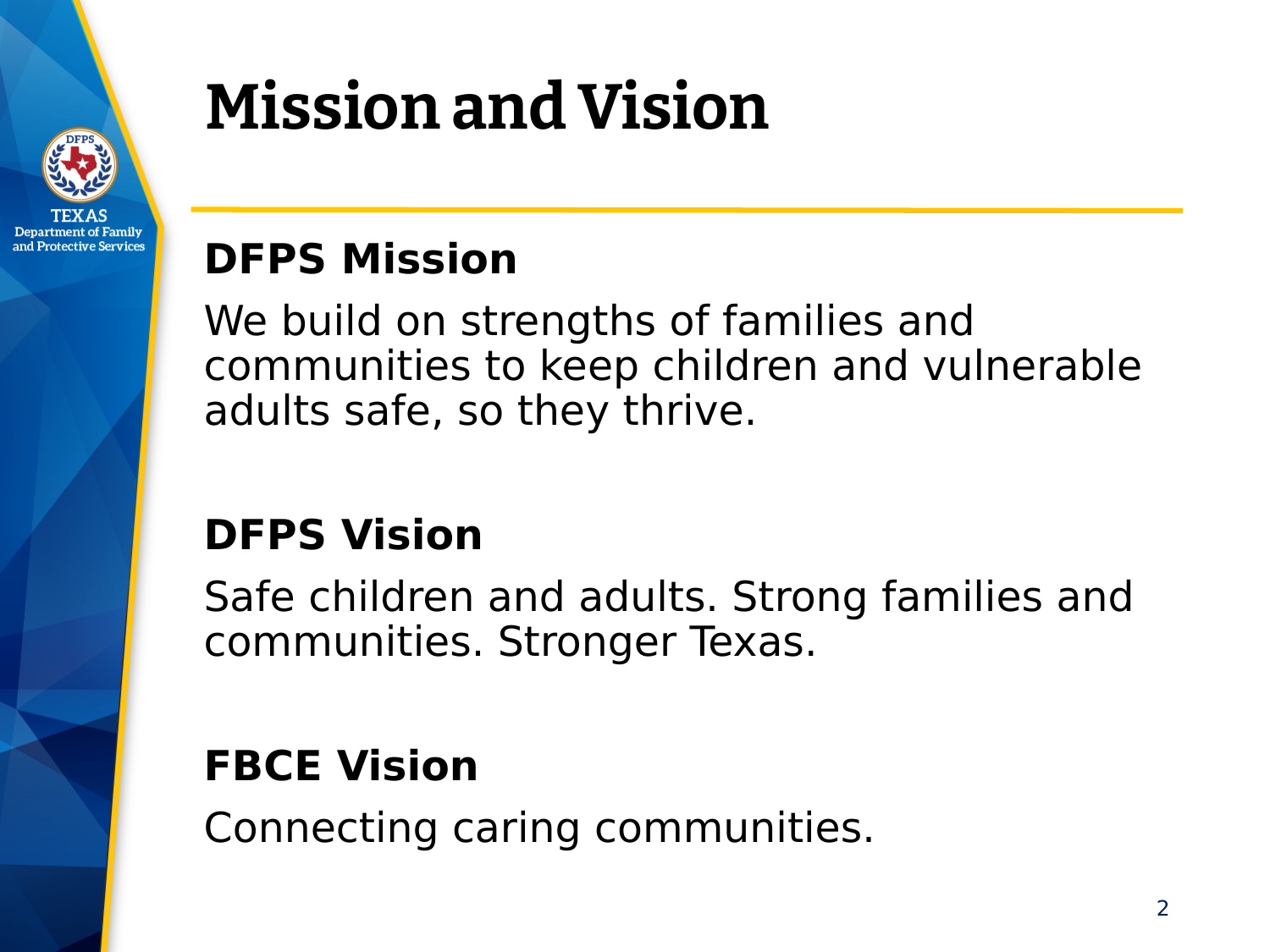

# Mission and Vision
DFPS Mission
We build on strengths of families and communities to keep children and vulnerable adults safe, so they thrive.

DFPS Vision
Safe children and adults. Strong families and communities. Stronger Texas.

FBCE Vision
Connecting caring communities.
2